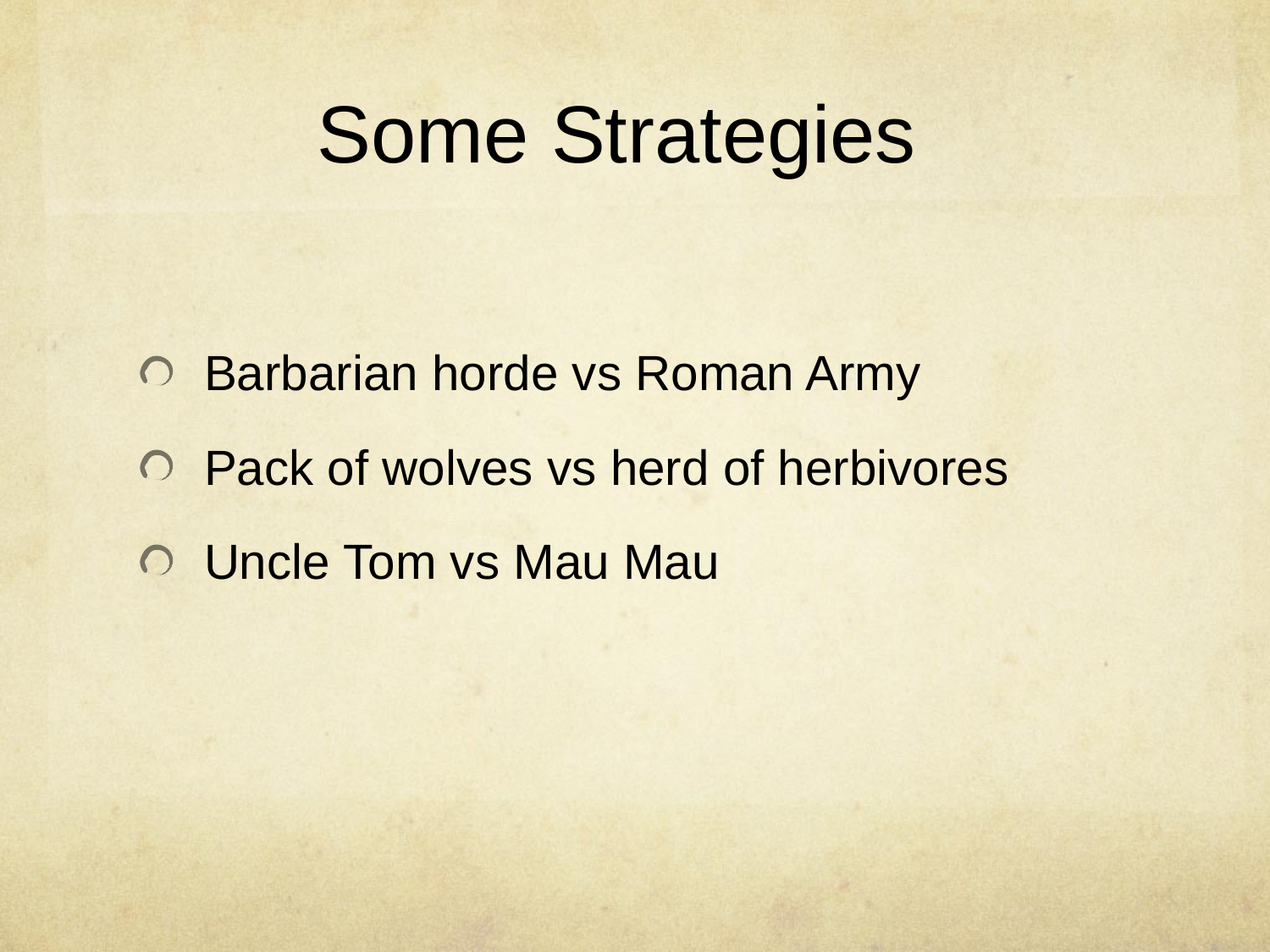

# Some Strategies

Barbarian horde vs Roman Army
Pack of wolves vs herd of herbivores
Uncle Tom vs Mau Mau